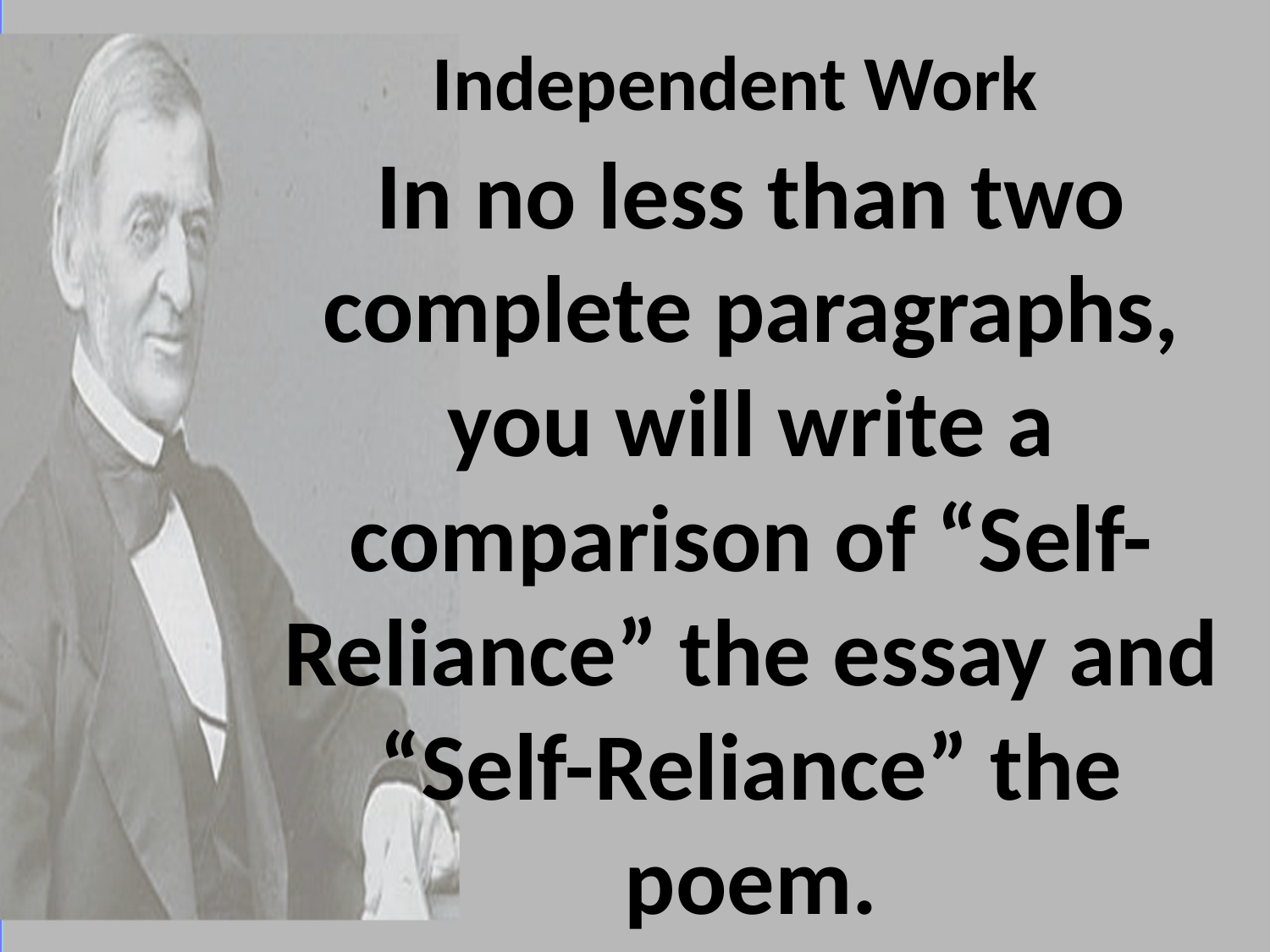

# Independent Work
In no less than two complete paragraphs, you will write a comparison of “Self-Reliance” the essay and “Self-Reliance” the poem.